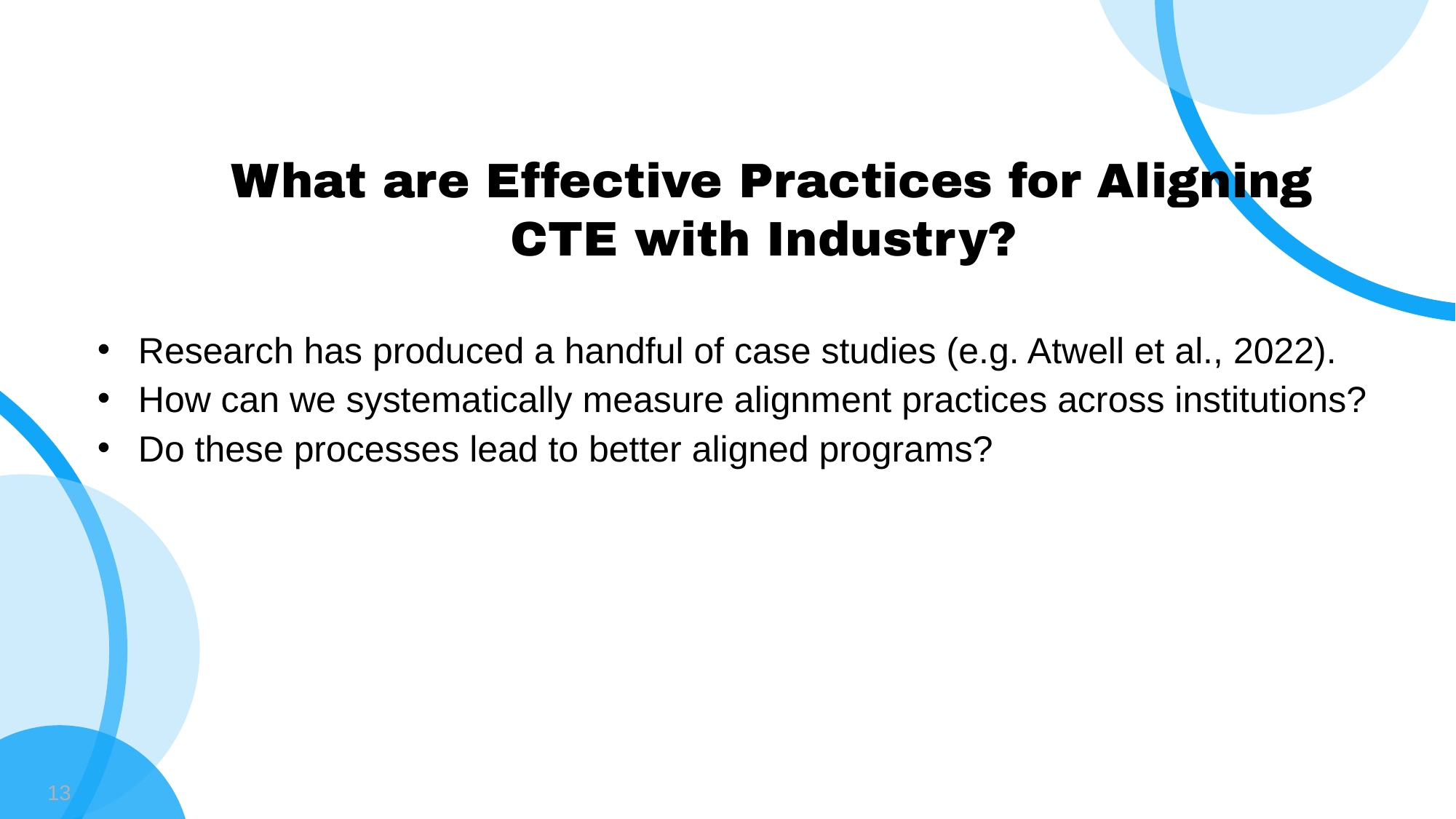

# What are Effective Practices for Aligning CTE with Industry?

Research has produced a handful of case studies (e.g. Atwell et al., 2022).
How can we systematically measure alignment practices across institutions?
Do these processes lead to better aligned programs?
13